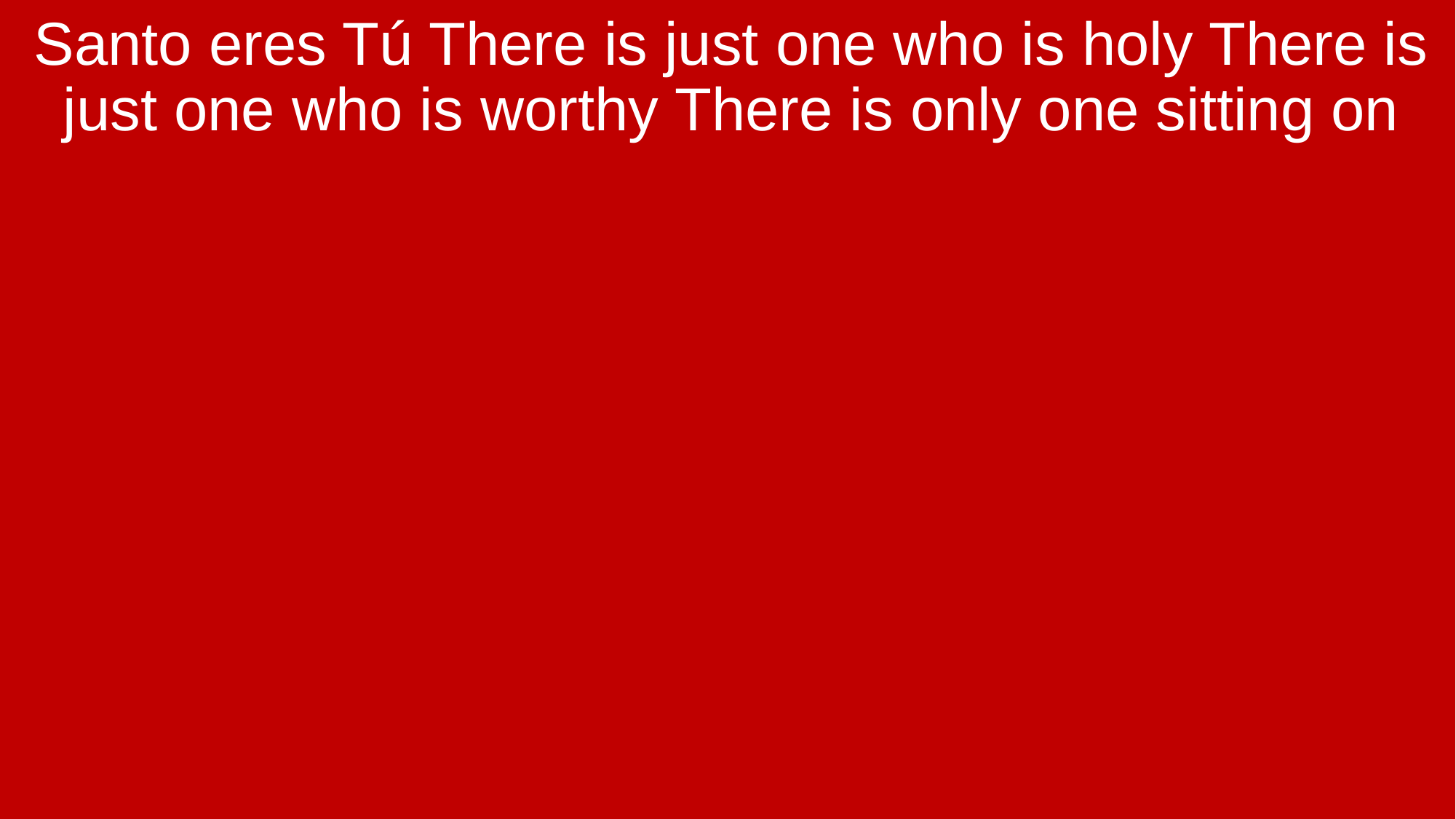

Santo eres Tú There is just one who is holy There is just one who is worthy There is only one sitting on